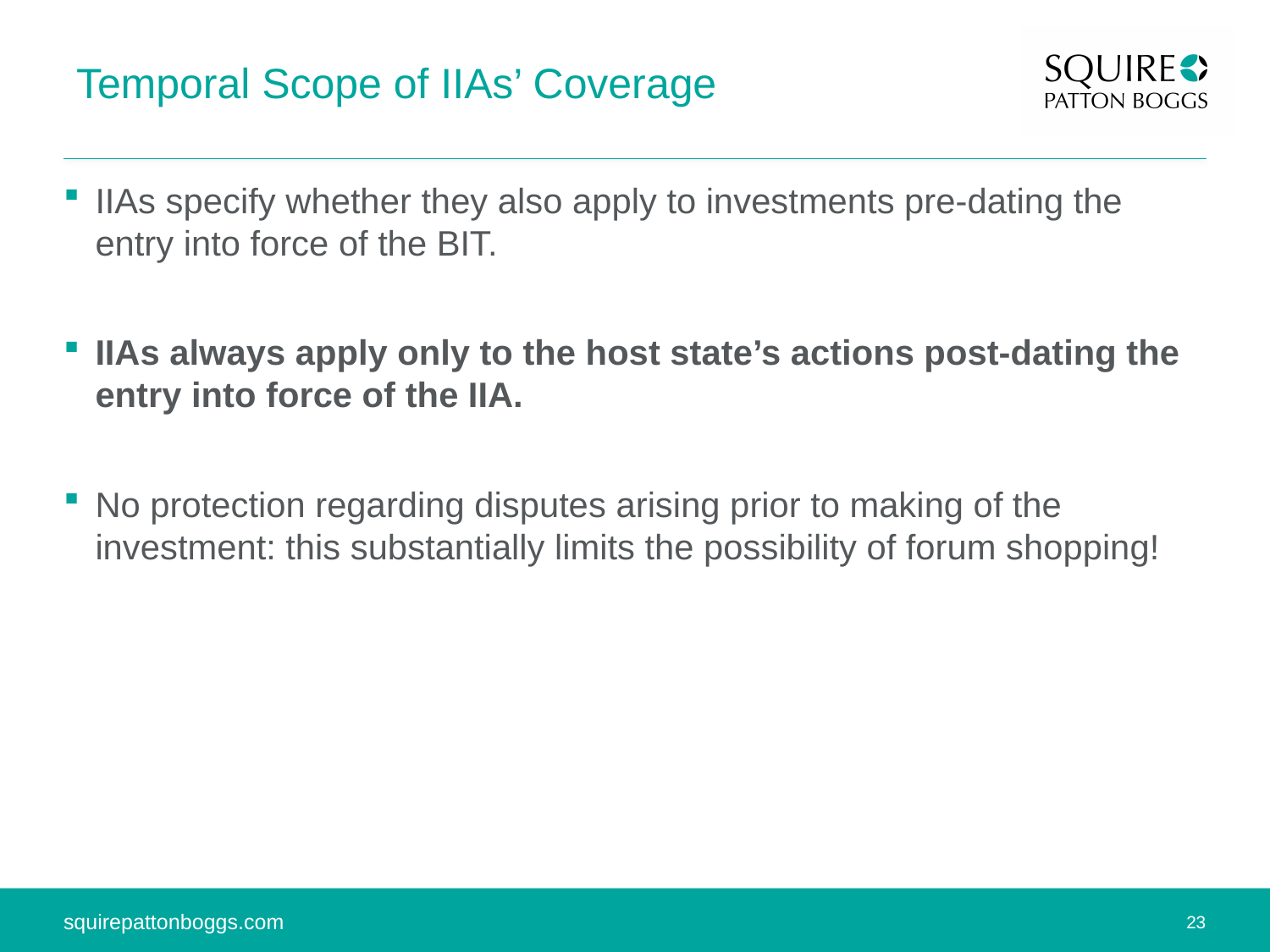

# Temporal Scope of IIAs’ Coverage
IIAs specify whether they also apply to investments pre-dating the entry into force of the BIT.

IIAs always apply only to the host state’s actions post-dating the entry into force of the IIA.

No protection regarding disputes arising prior to making of the investment: this substantially limits the possibility of forum shopping!